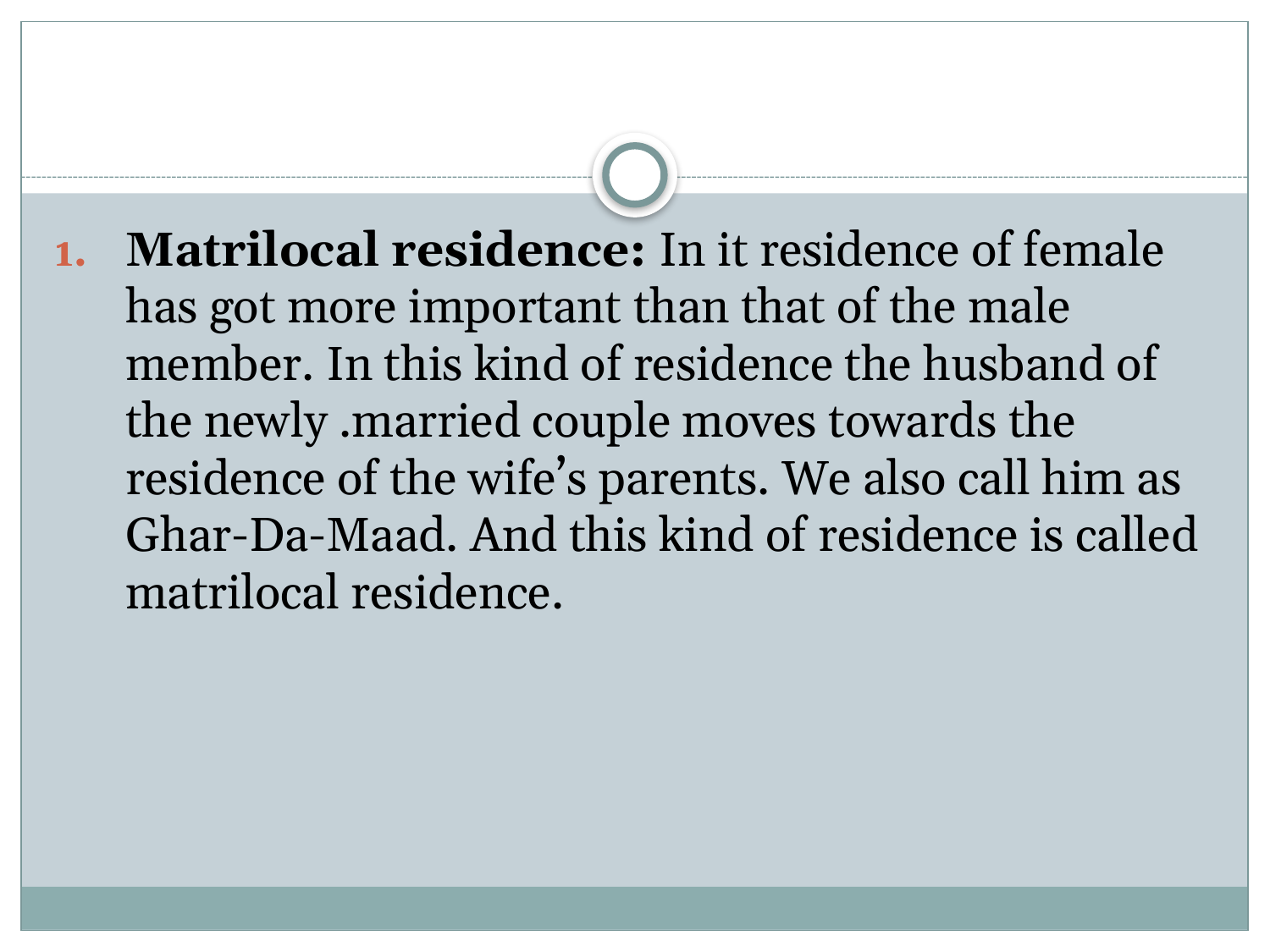

#
Matrilocal residence: In it residence of female has got more important than that of the male member. In this kind of residence the husband of the newly .married couple moves towards the residence of the wife’s parents. We also call him as Ghar-Da-Maad. And this kind of residence is called matrilocal residence.